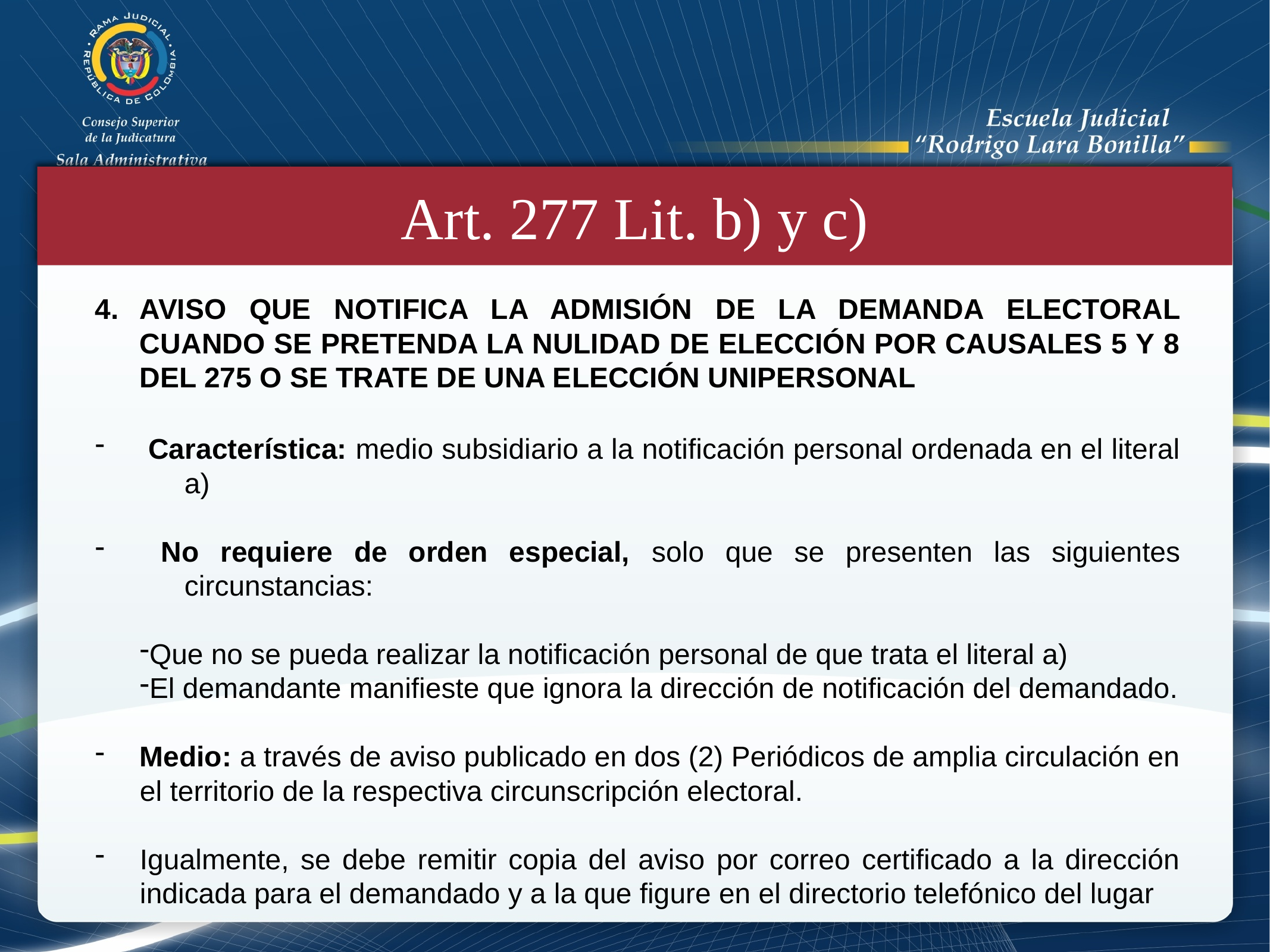

Art. 277 Lit. b) y c)

AVISO QUE NOTIFICA LA ADMISIÓN DE LA DEMANDA ELECTORAL CUANDO SE PRETENDA LA NULIDAD DE ELECCIÓN POR CAUSALES 5 Y 8 DEL 275 O SE TRATE DE UNA ELECCIÓN UNIPERSONAL

 Característica: medio subsidiario a la notificación personal ordenada en el literal a)

 No requiere de orden especial, solo que se presenten las siguientes circunstancias:

Que no se pueda realizar la notificación personal de que trata el literal a)
El demandante manifieste que ignora la dirección de notificación del demandado.

Medio: a través de aviso publicado en dos (2) Periódicos de amplia circulación en el territorio de la respectiva circunscripción electoral.

Igualmente, se debe remitir copia del aviso por correo certificado a la dirección indicada para el demandado y a la que figure en el directorio telefónico del lugar